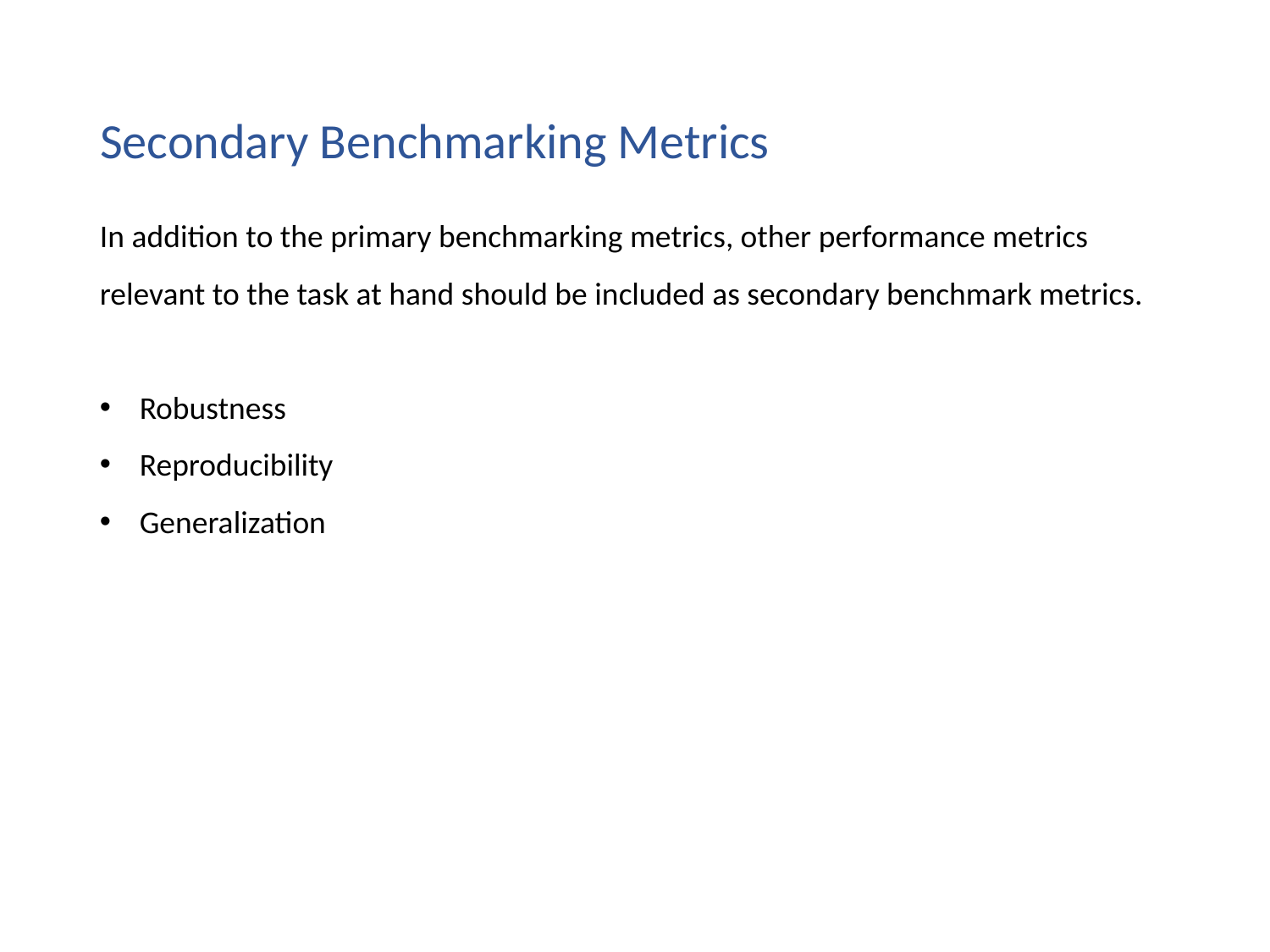

# Secondary Benchmarking Metrics
In addition to the primary benchmarking metrics, other performance metrics relevant to the task at hand should be included as secondary benchmark metrics.

Robustness
Reproducibility
Generalization